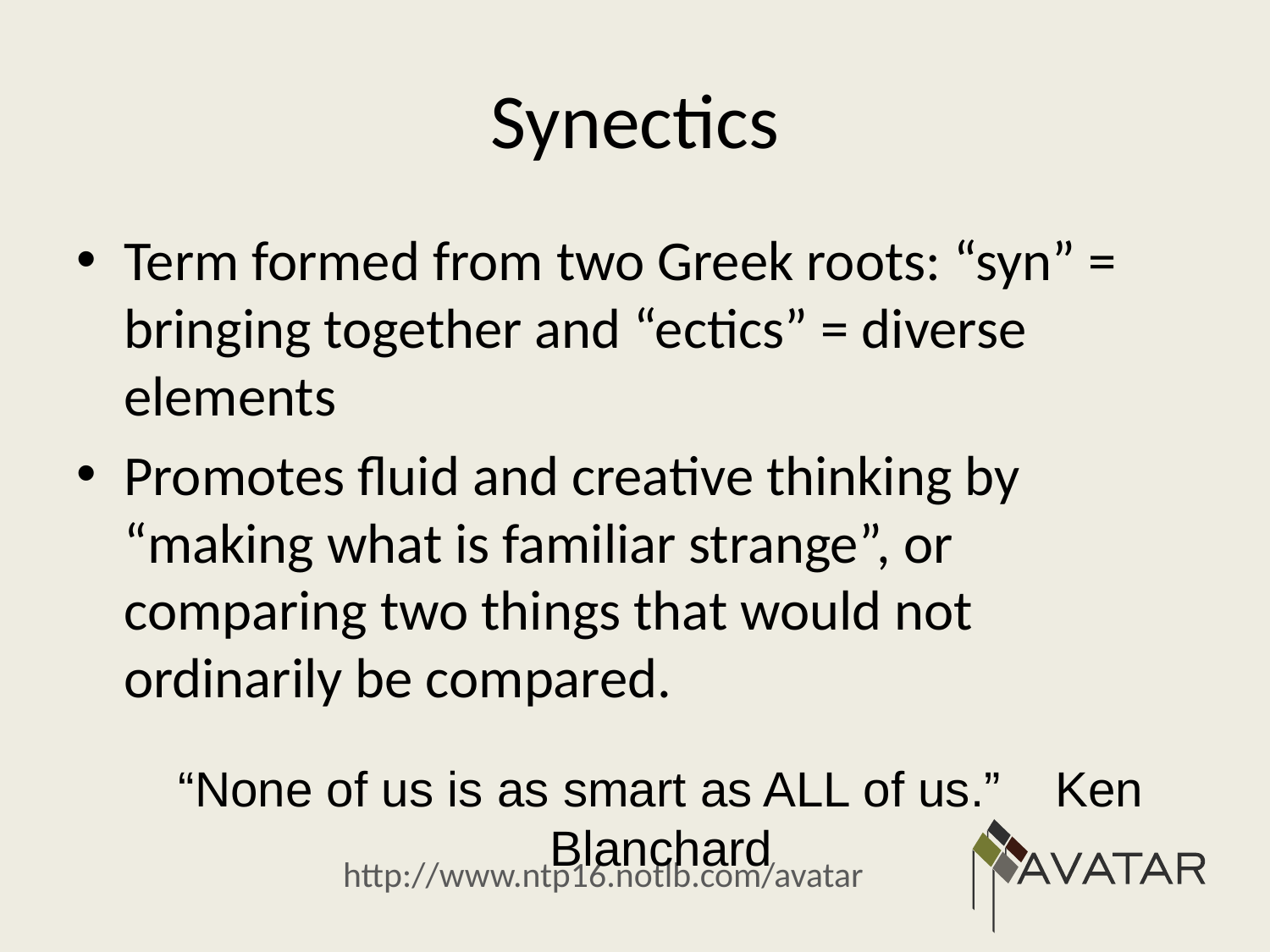

# Synectics
Term formed from two Greek roots: “syn” = bringing together and “ectics” = diverse elements
Promotes fluid and creative thinking by “making what is familiar strange”, or comparing two things that would not ordinarily be compared.
“None of us is as smart as ALL of us.”    Ken Blanchard